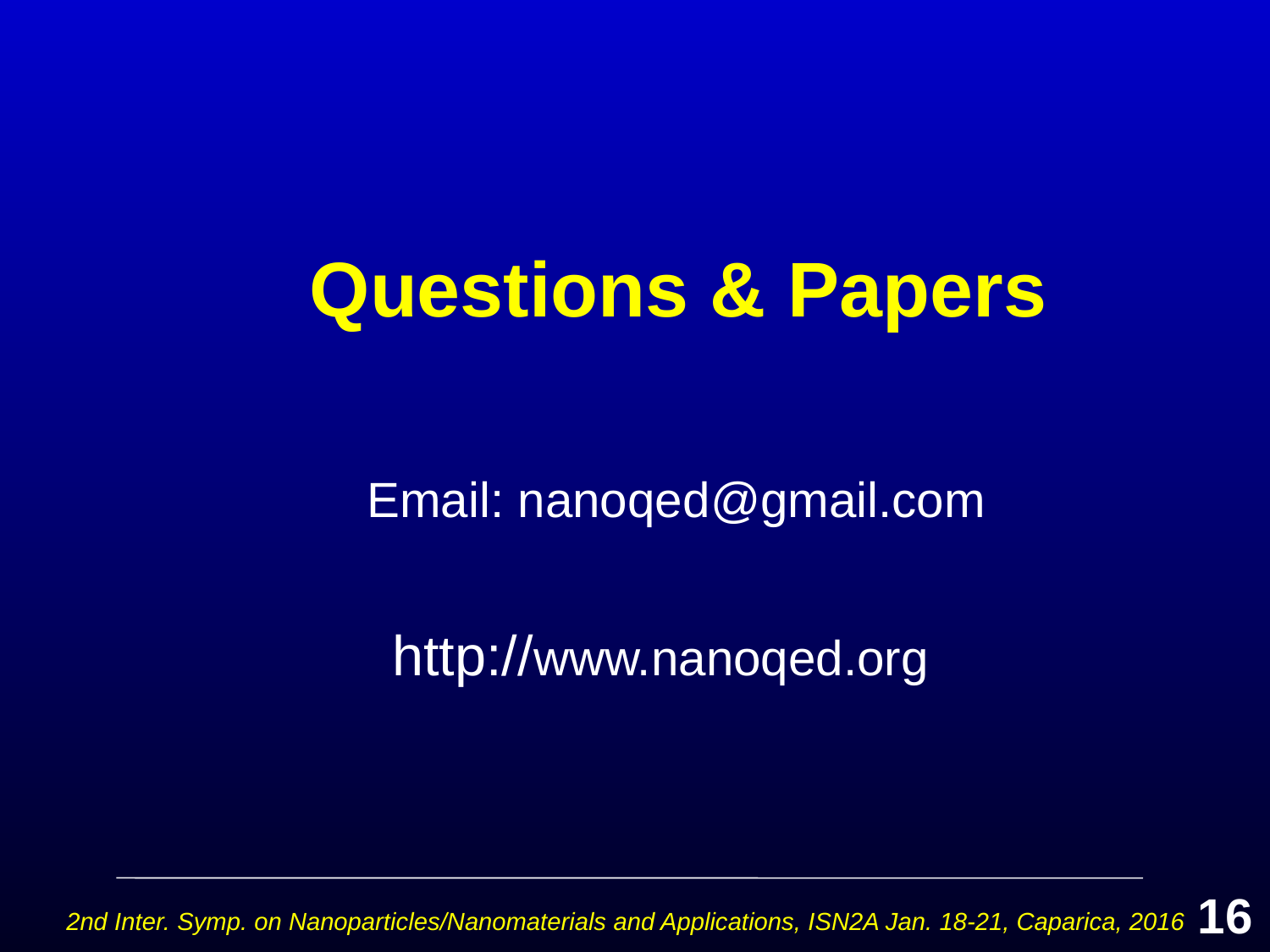

# Questions & Papers
        Email: nanoqed@gmail.com

      http://www.nanoqed.org
16
2nd Inter. Symp. on Nanoparticles/Nanomaterials and Applications, ISN2A Jan. 18-21, Caparica, 2016